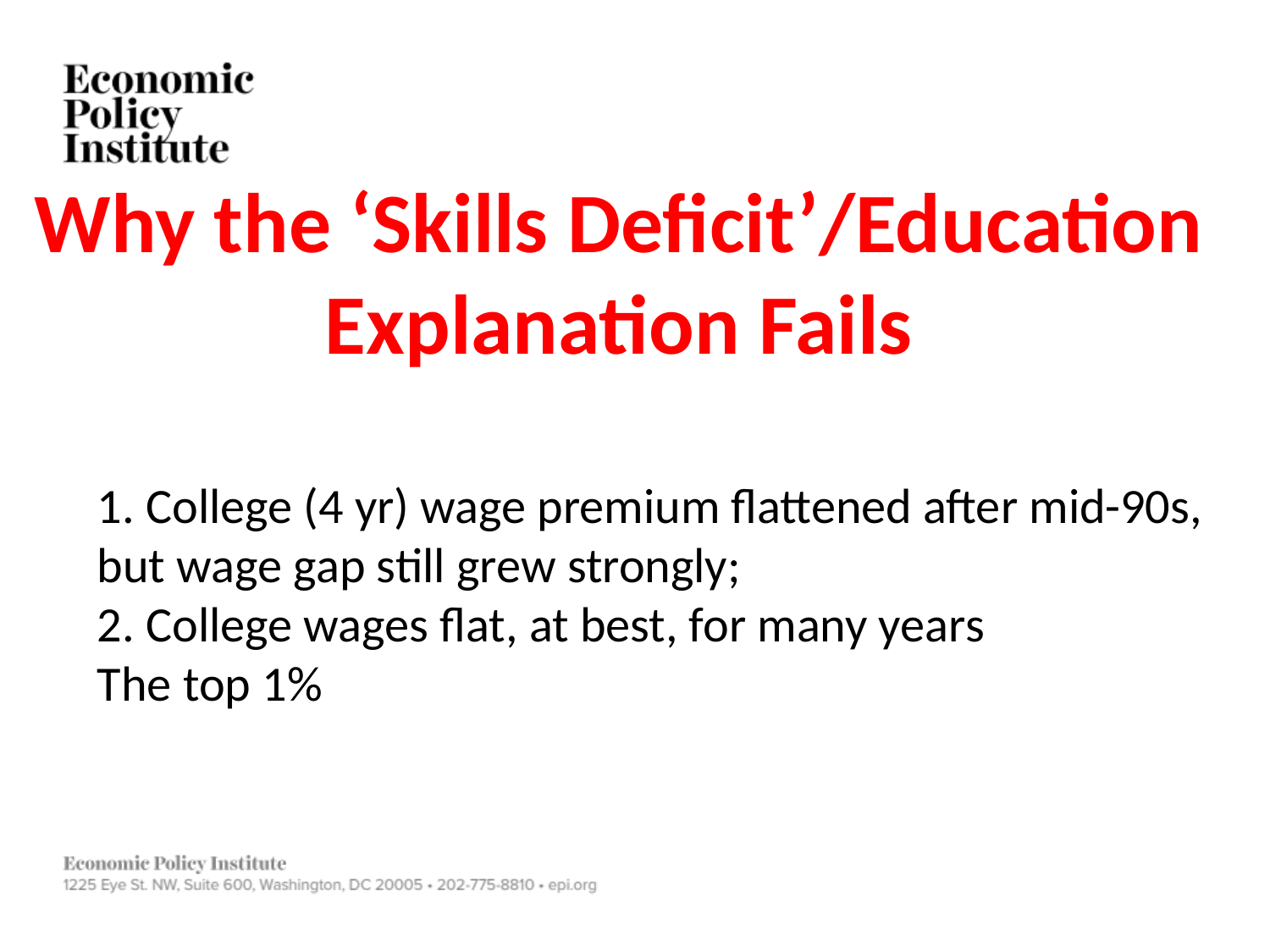

Why the ‘Skills Deficit’/Education Explanation Fails
# 1. College (4 yr) wage premium flattened after mid-90s, but wage gap still grew strongly; 2. College wages flat, at best, for many years The top 1%